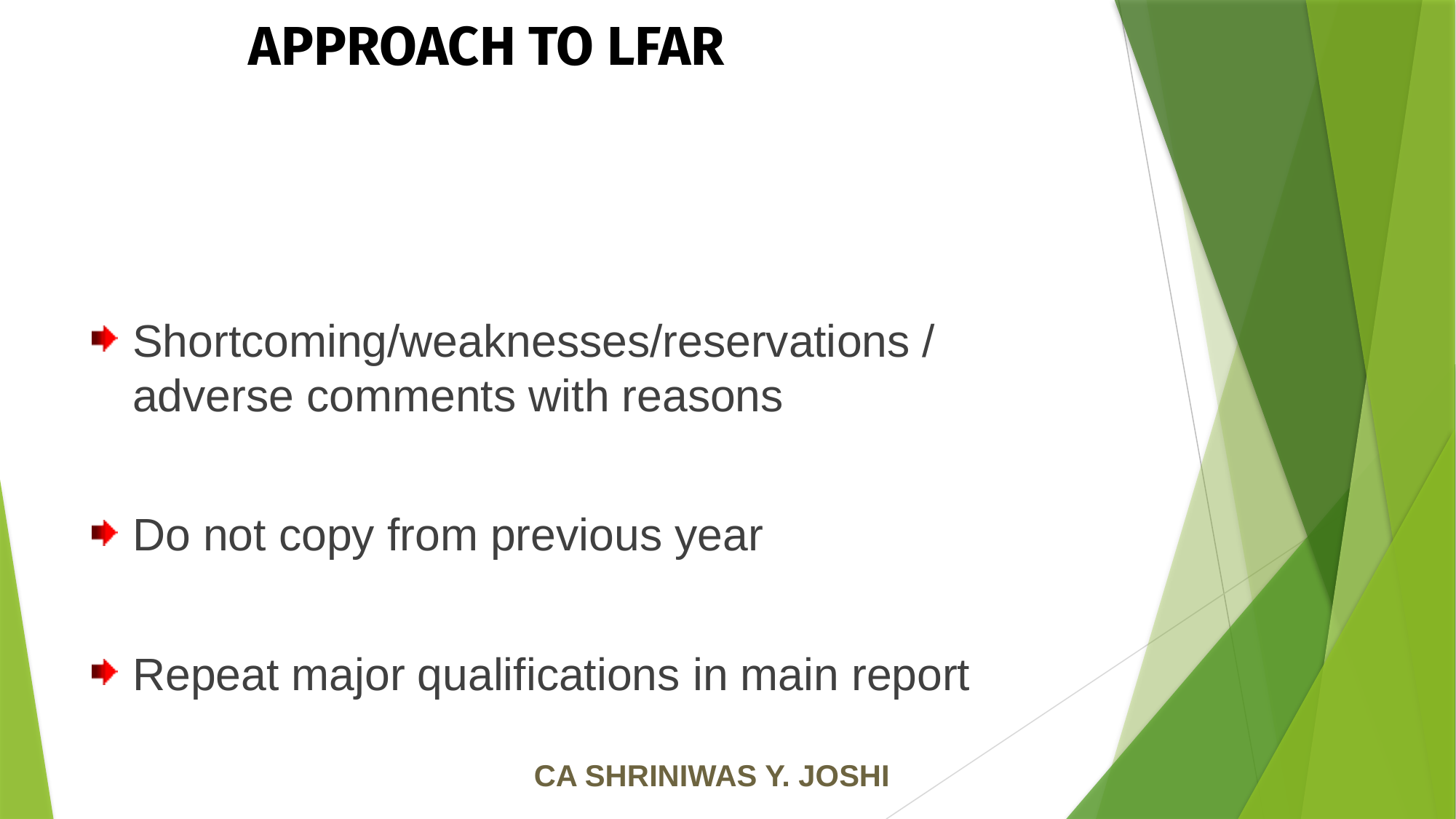

# APPROACH TO LFAR

Shortcoming/weaknesses/reservations / adverse comments with reasons

Do not copy from previous year

Repeat major qualifications in main report
CA SHRINIWAS Y. JOSHI